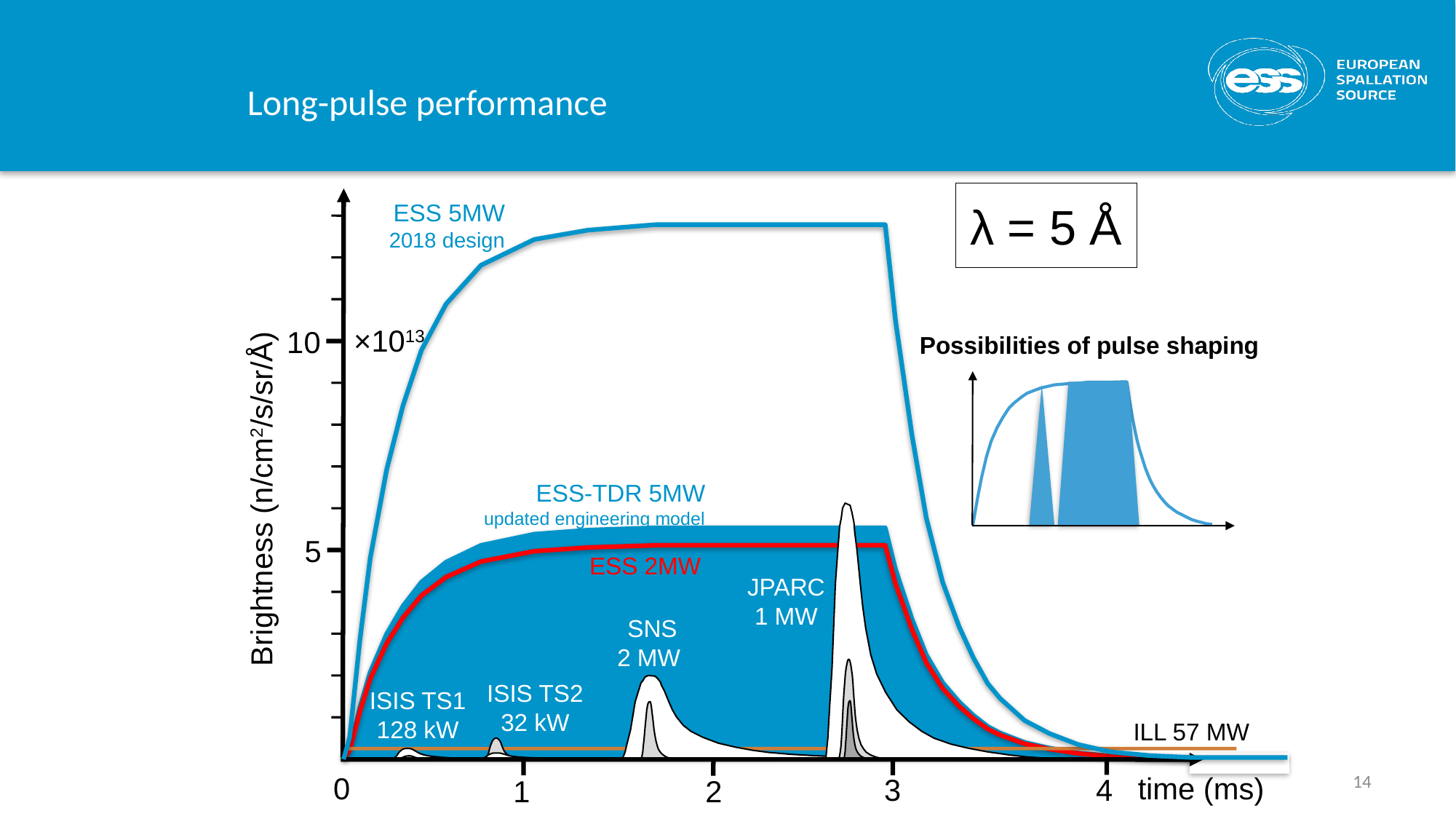

# Long-pulse performance
λ = 5 Å

ESS 5MW
2018 design

×1013
10
Possibilities of pulse shaping

Brightness (n/cm2/s/sr/Å)
ESS-TDR 5MW
updated engineering model

5

ESS 2MW

JPARC
1 MW

SNS
2 MW

ISIS TS2
32 kW
ISIS TS1
128 kW

ILL 57 MW

14

0
time (ms)
4
3
1
2